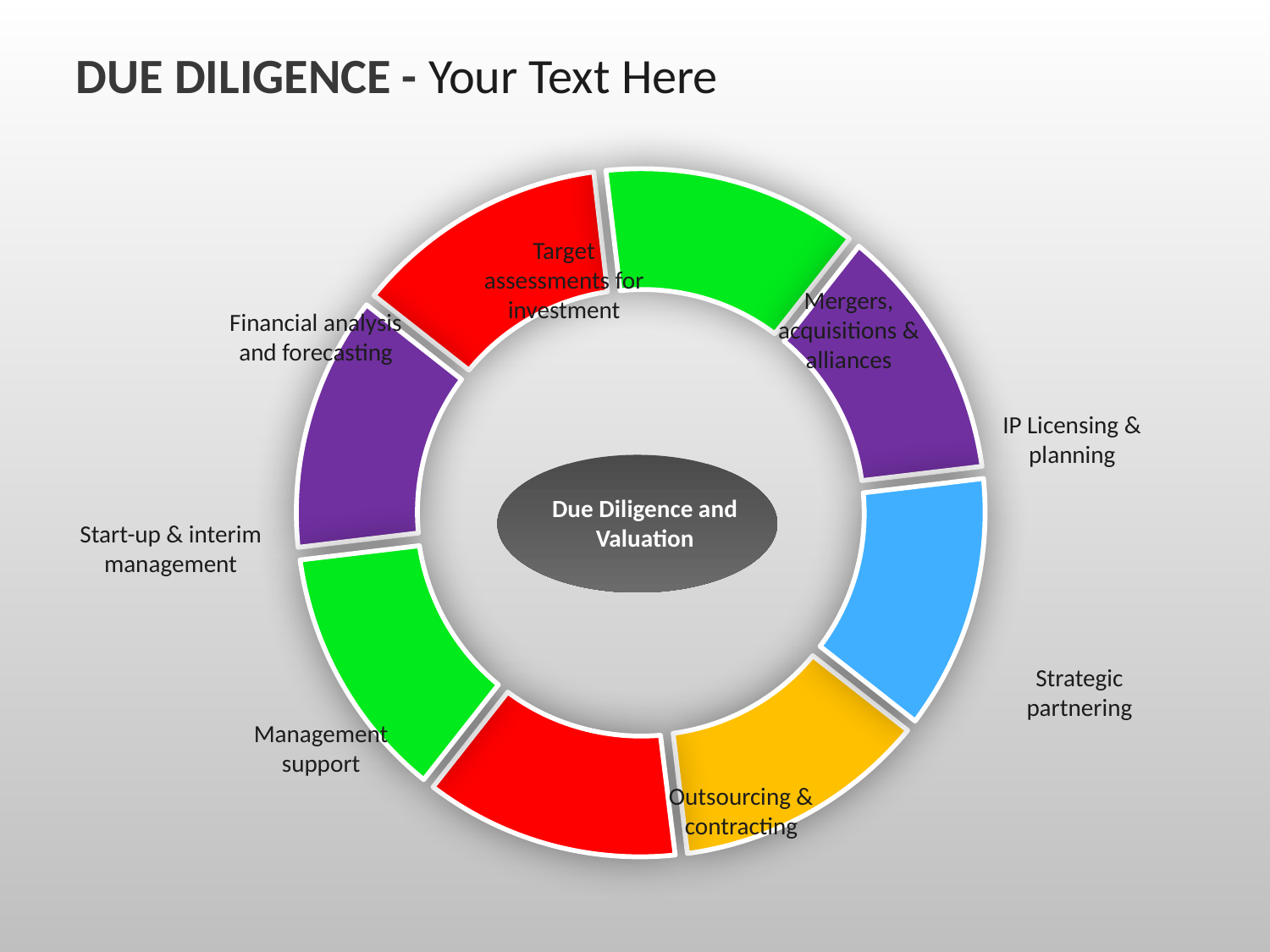

DUE DILIGENCE - Your Text Here

Target assessments for investment
Mergers, acquisitions & alliances
Financial analysis and forecasting
IP Licensing & planning

Due Diligence and Valuation
Start-up & interim management
Strategic partnering
Management support
Outsourcing & contracting